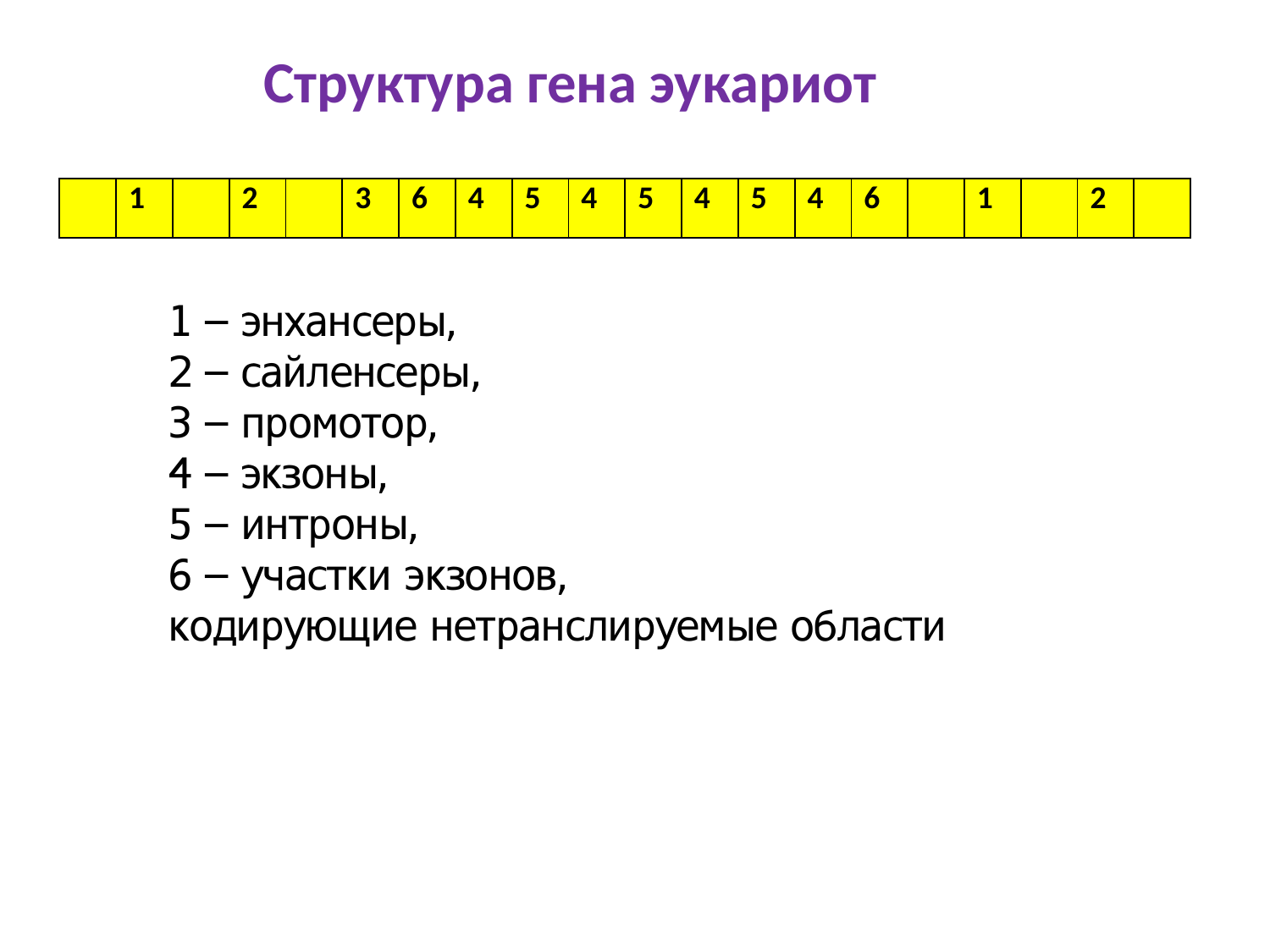

# Структура гена эукариот
|  | 1 |  | 2 |  | 3 | 6 | 4 | 5 | 4 | 5 | 4 | 5 | 4 | 6 |  | 1 |  | 2 |  |
| --- | --- | --- | --- | --- | --- | --- | --- | --- | --- | --- | --- | --- | --- | --- | --- | --- | --- | --- | --- |
1 – энхансеры,
2 – сайленсеры,
3 – промотор,
4 – экзоны,
5 – интроны,
6 – участки экзонов,
кодирующие нетранслируемые области